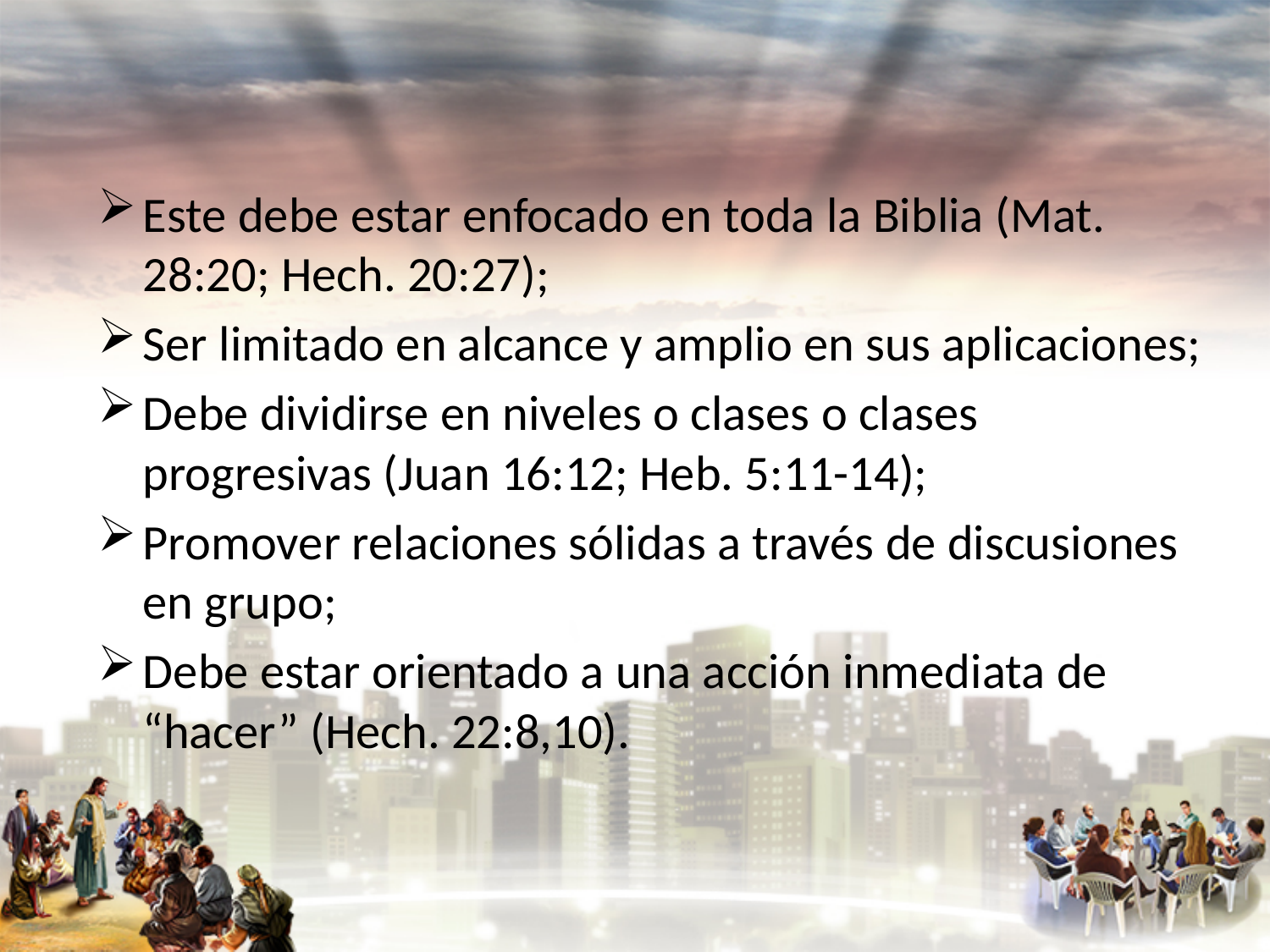

#
Este debe estar enfocado en toda la Biblia (Mat. 28:20; Hech. 20:27);
Ser limitado en alcance y amplio en sus aplicaciones;
Debe dividirse en niveles o clases o clases progresivas (Juan 16:12; Heb. 5:11-14);
Promover relaciones sólidas a través de discusiones en grupo;
Debe estar orientado a una acción inmediata de “hacer” (Hech. 22:8,10).